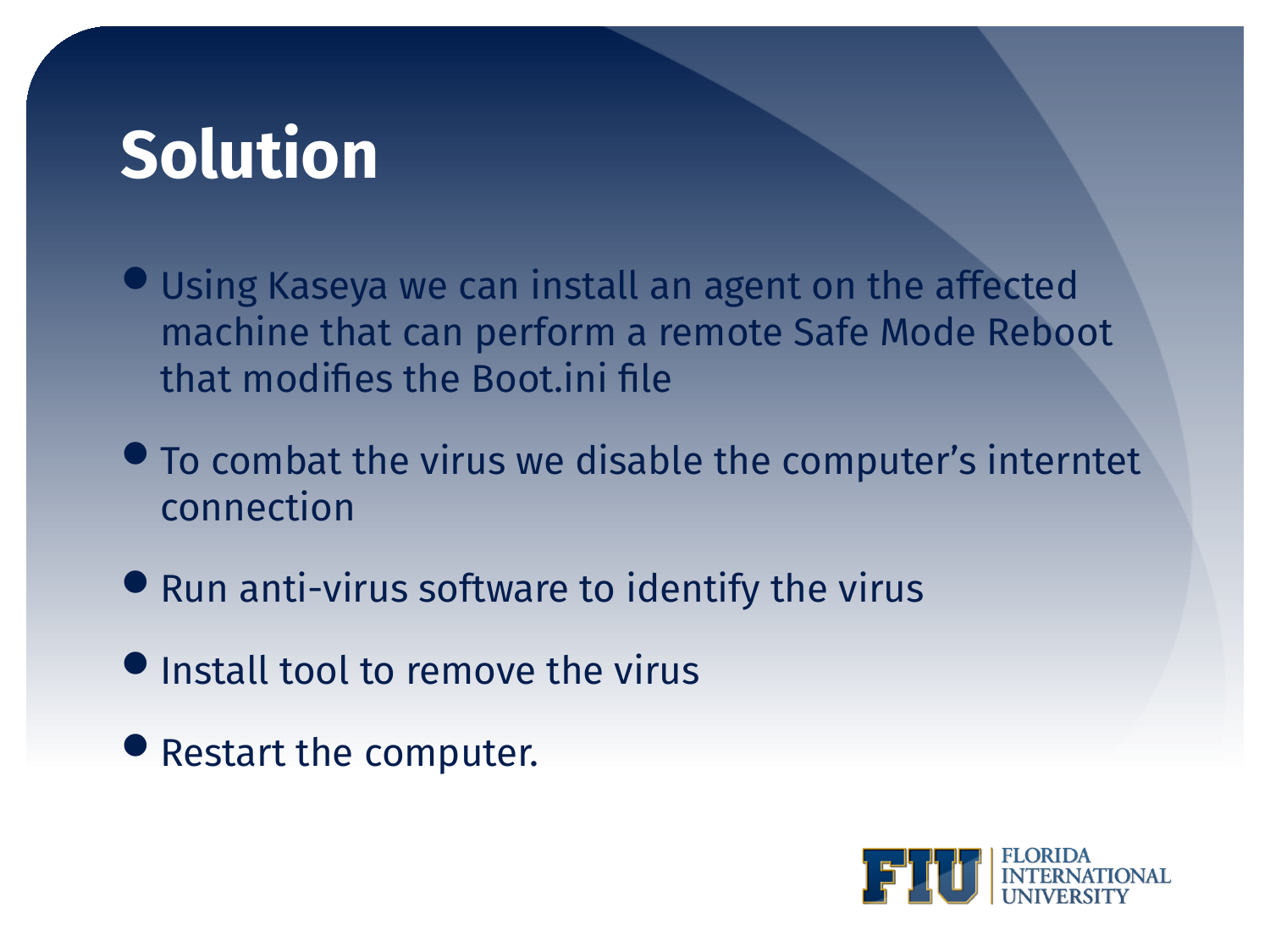

# Solution
Using Kaseya we can install an agent on the affected machine that can perform a remote Safe Mode Reboot that modifies the Boot.ini file
To combat the virus we disable the computer’s interntet connection
Run anti-virus software to identify the virus
Install tool to remove the virus
Restart the computer.